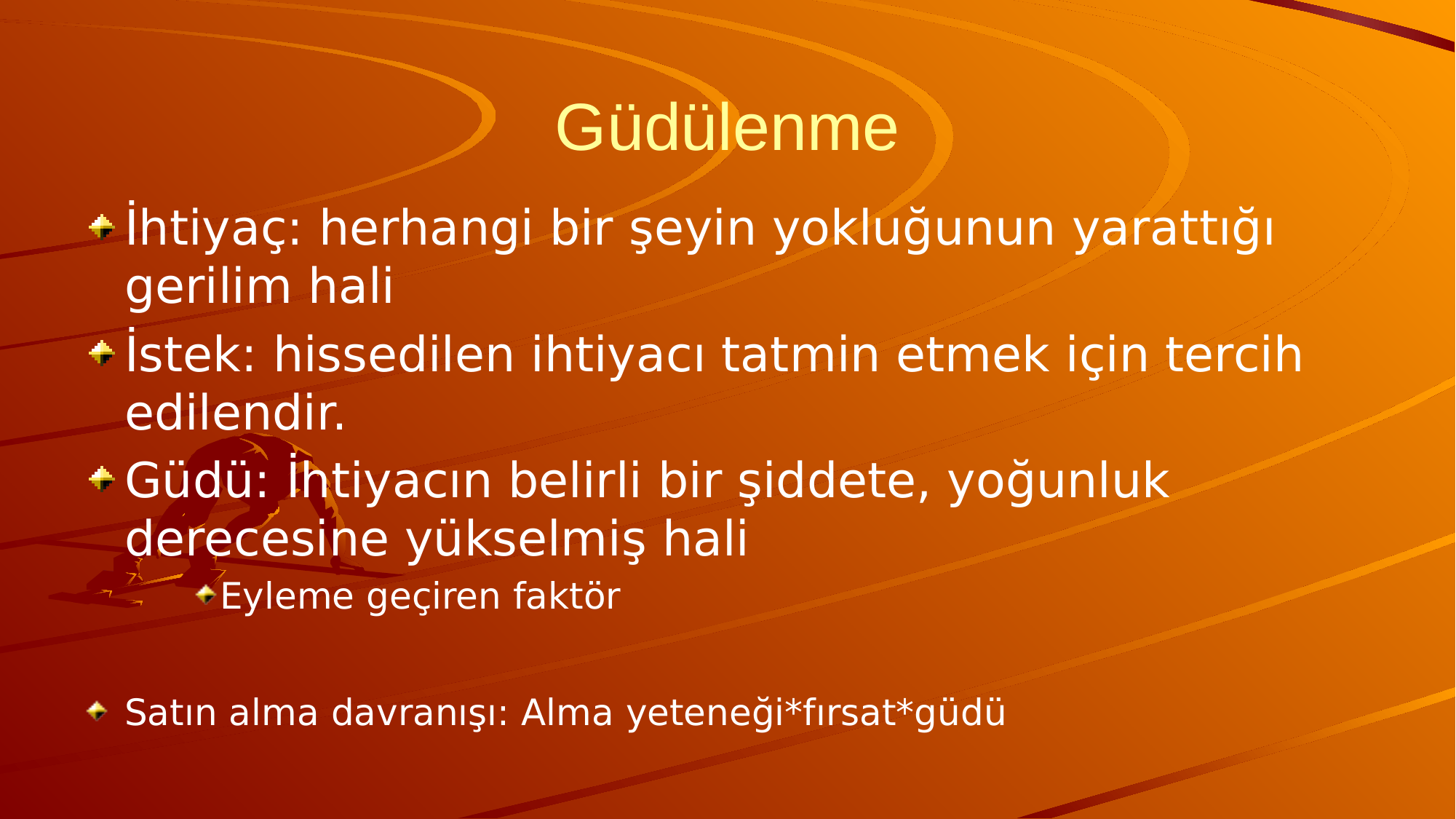

# Güdülenme
İhtiyaç: herhangi bir şeyin yokluğunun yarattığı gerilim hali
İstek: hissedilen ihtiyacı tatmin etmek için tercih edilendir.
Güdü: İhtiyacın belirli bir şiddete, yoğunluk derecesine yükselmiş hali
Eyleme geçiren faktör

Satın alma davranışı: Alma yeteneği*fırsat*güdü